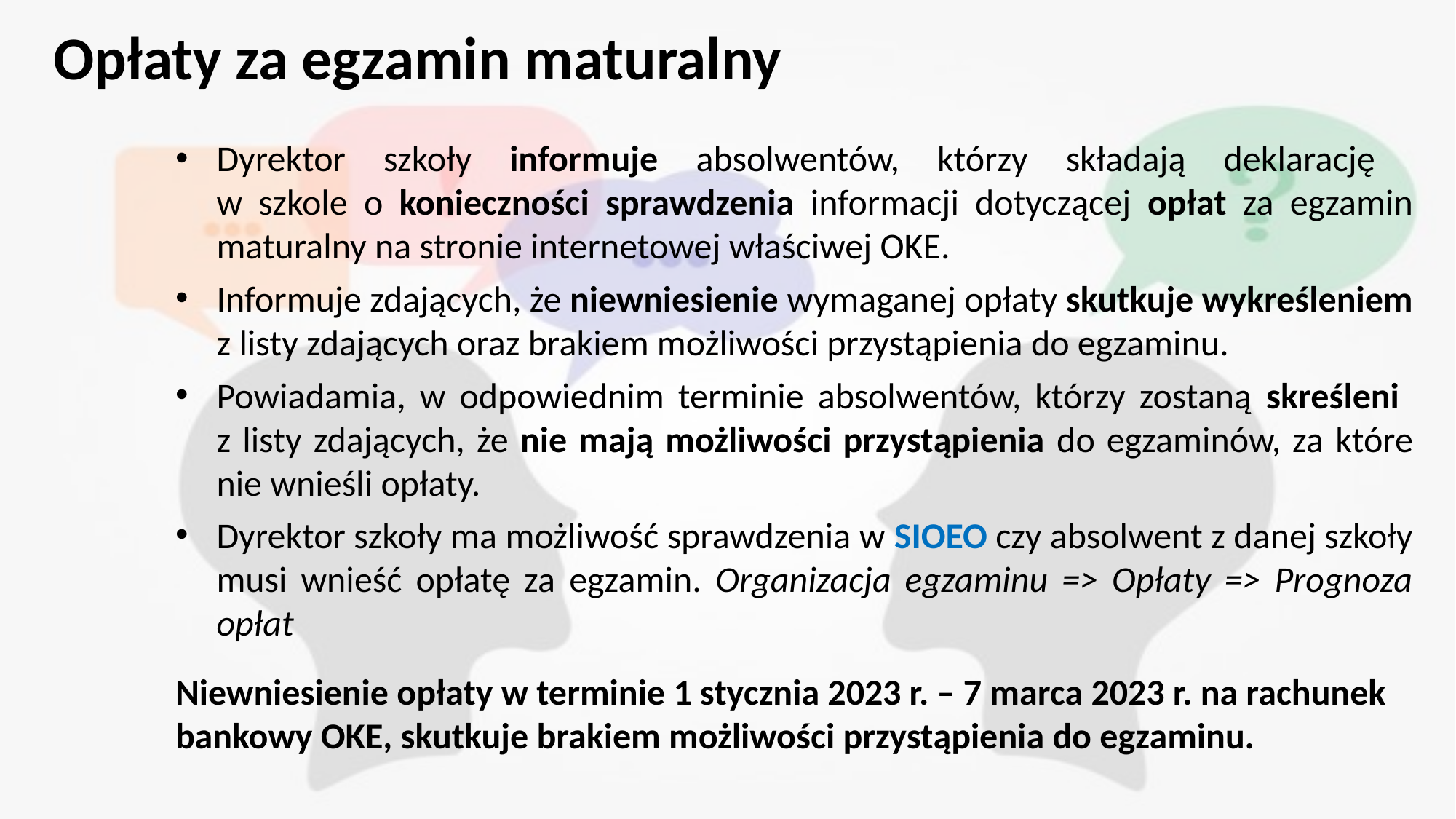

# Opłaty za egzamin maturalny
Dyrektor szkoły informuje absolwentów, którzy składają deklarację
w szkole o konieczności sprawdzenia informacji dotyczącej opłat za egzamin maturalny na stronie internetowej właściwej OKE.
Informuje zdających, że niewniesienie wymaganej opłaty skutkuje wykreśleniem z listy zdających oraz brakiem możliwości przystąpienia do egzaminu.
Powiadamia, w odpowiednim terminie absolwentów, którzy zostaną skreśleni
z listy zdających, że nie mają możliwości przystąpienia do egzaminów, za które nie wnieśli opłaty.
Dyrektor szkoły ma możliwość sprawdzenia w SIOEO czy absolwent z danej szkoły musi wnieść opłatę za egzamin. Organizacja egzaminu => Opłaty => Prognoza opłat

Niewniesienie opłaty w terminie 1 stycznia 2023 r. – 7 marca 2023 r. na rachunek bankowy OKE, skutkuje brakiem możliwości przystąpienia do egzaminu.